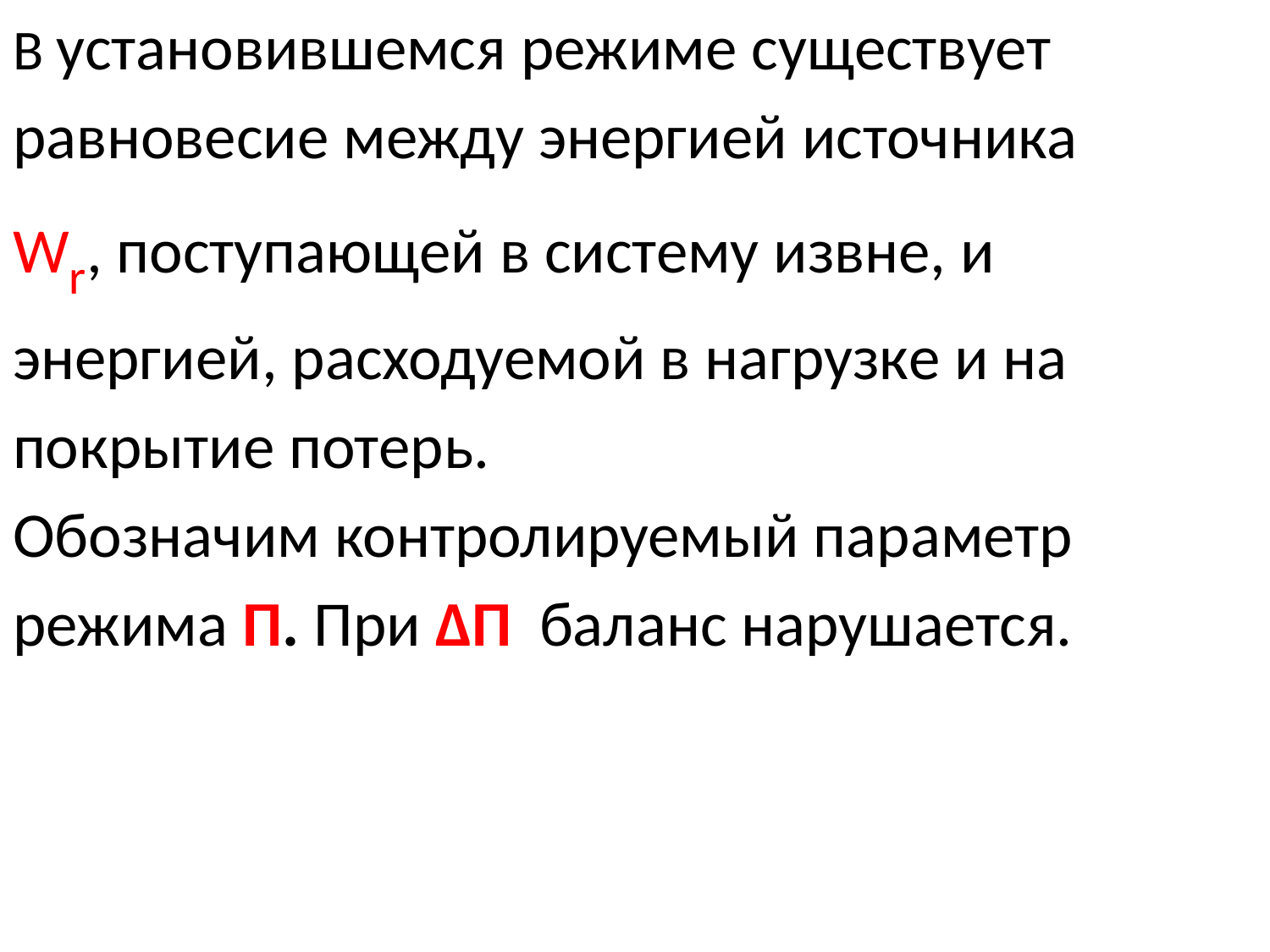

В установившемся режиме существует
равновесие между энергией источника
Wr, поступающей в систему извне, и
энергией, расходуемой в нагрузке и на
покрытие потерь.
Обозначим контролируемый параметр
режима П. При ΔП  баланс нарушается.